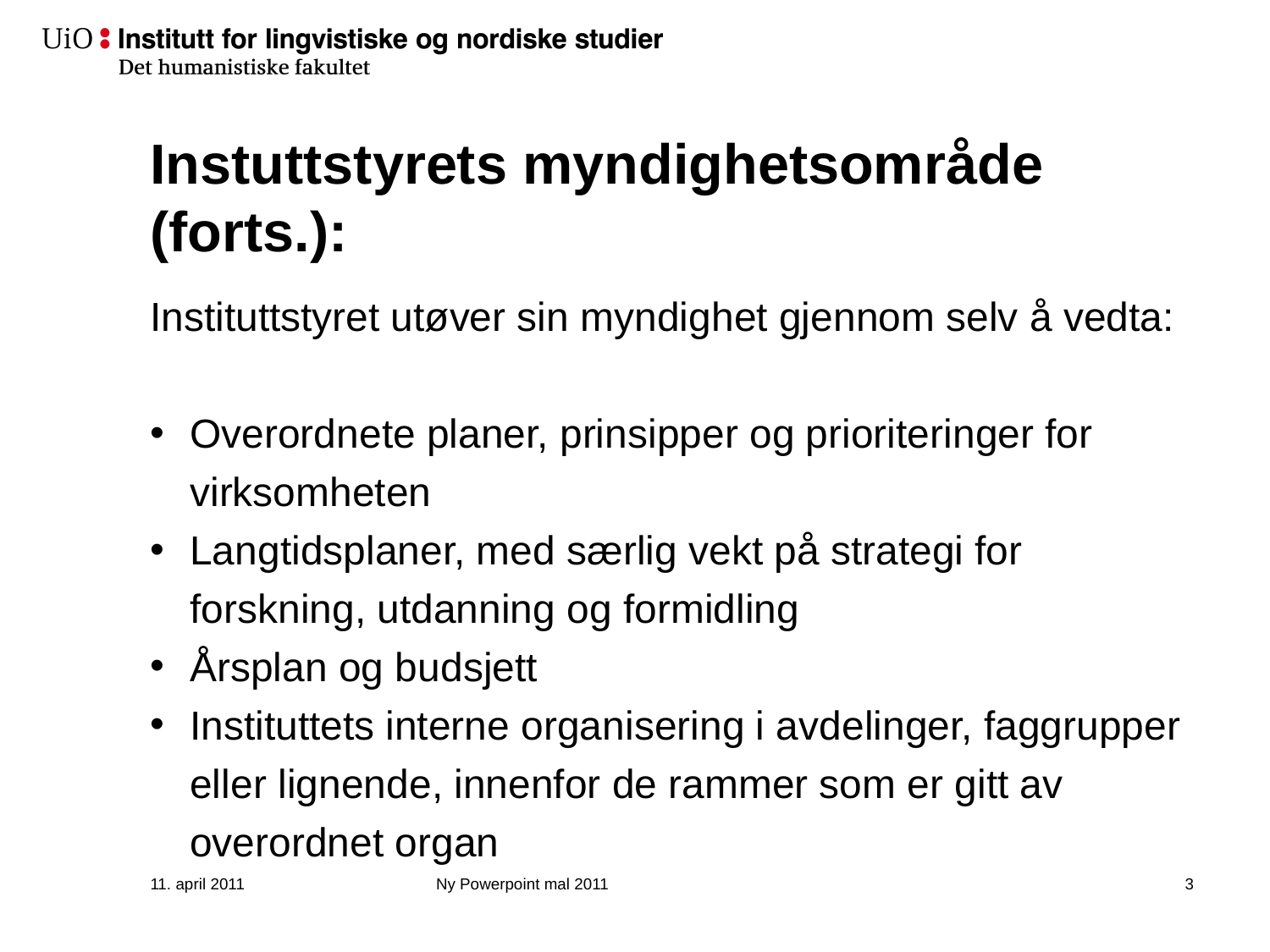

# Instuttstyrets myndighetsområde (forts.):
Instituttstyret utøver sin myndighet gjennom selv å vedta:

Overordnete planer, prinsipper og prioriteringer for virksomheten
Langtidsplaner, med særlig vekt på strategi for forskning, utdanning og formidling
Årsplan og budsjett
Instituttets interne organisering i avdelinger, faggrupper eller lignende, innenfor de rammer som er gitt av overordnet organ

11. april 2011
Ny Powerpoint mal 2011
3